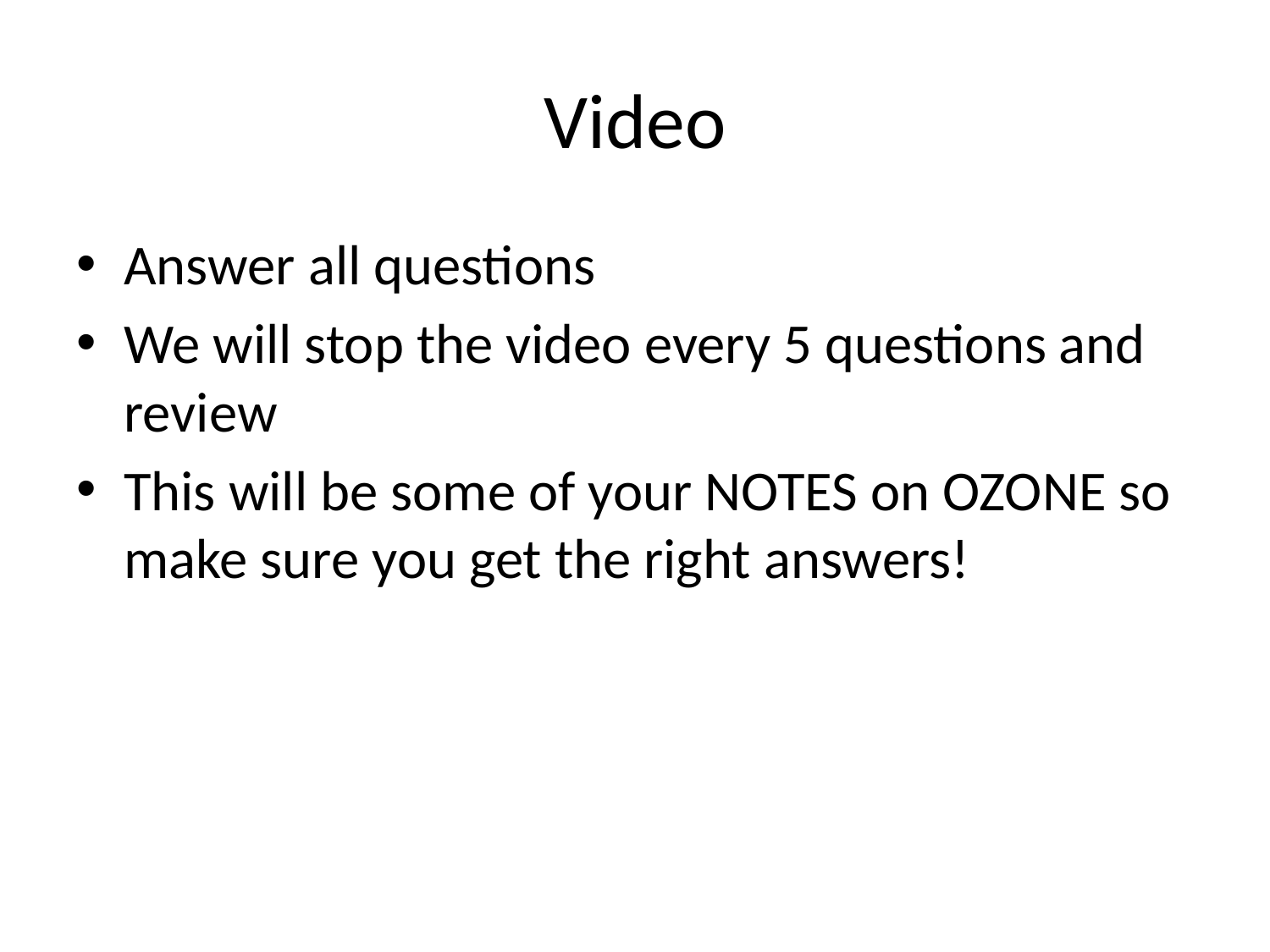

# Video
Answer all questions
We will stop the video every 5 questions and review
This will be some of your NOTES on OZONE so make sure you get the right answers!